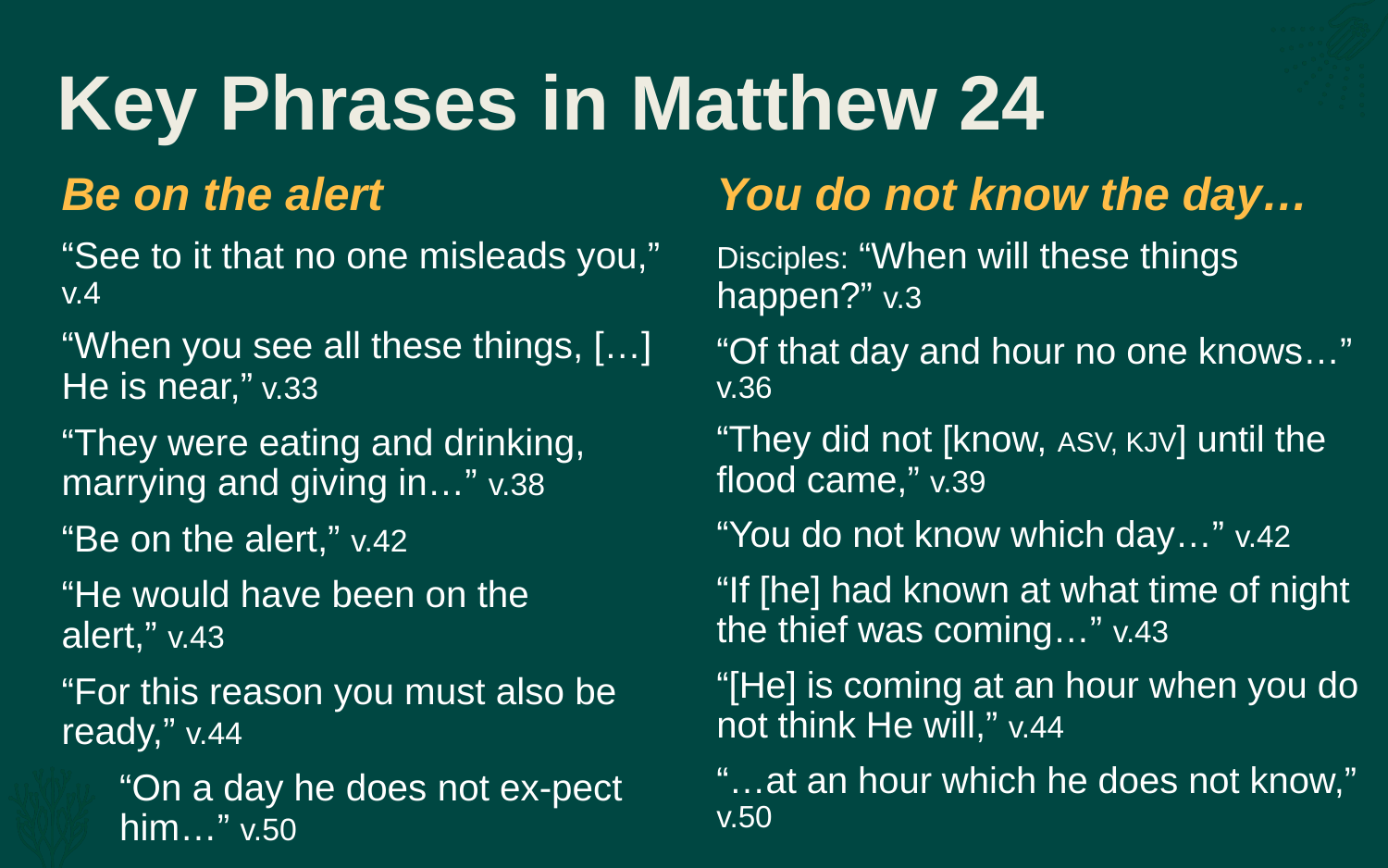

# Key Phrases in Matthew 24
Be on the alert
You do not know the day…
“See to it that no one misleads you,” v.4
“When you see all these things, […] He is near,” v.33
“They were eating and drinking, marrying and giving in…” v.38
“Be on the alert,” v.42
“He would have been on the
alert,” v.43
“For this reason you must also be ready,” v.44
“On a day he does not ex-pect him…” v.50
Disciples: “When will these things happen?” v.3
“Of that day and hour no one knows…” v.36
“They did not [know, ASV, KJV] until the flood came,” v.39
“You do not know which day…” v.42
“If [he] had known at what time of night the thief was coming…” v.43
“[He] is coming at an hour when you do not think He will,” v.44
“…at an hour which he does not know,” v.50